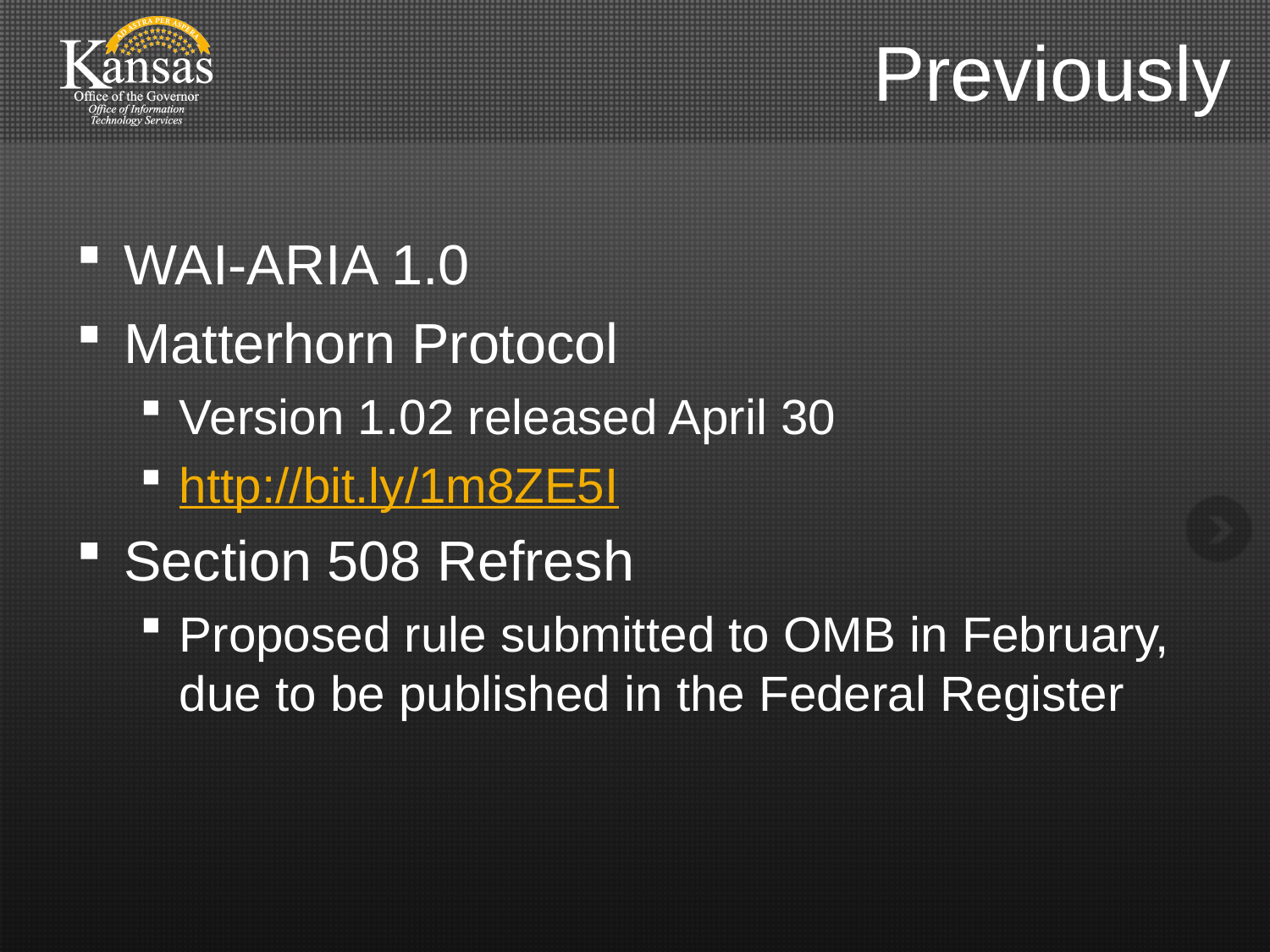

# Previously
WAI-ARIA 1.0
Matterhorn Protocol
Version 1.02 released April 30
http://bit.ly/1m8ZE5I
Section 508 Refresh
Proposed rule submitted to OMB in February, due to be published in the Federal Register